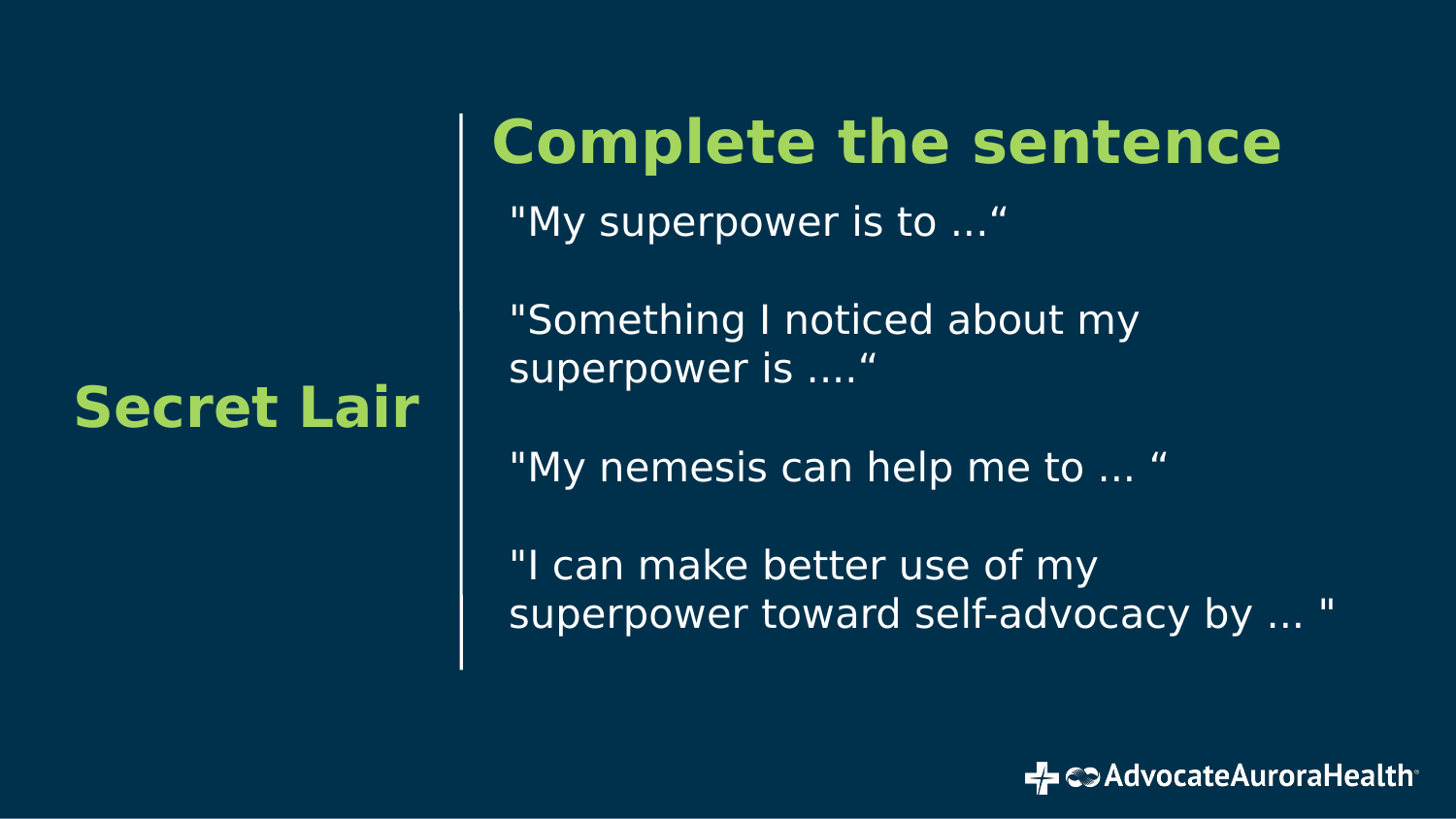

Complete the sentence

"My superpower is to ...“

"Something I noticed about my superpower is ....“

"My nemesis can help me to ... “

"I can make better use of my superpower toward self-advocacy by ... "

# Secret Lair